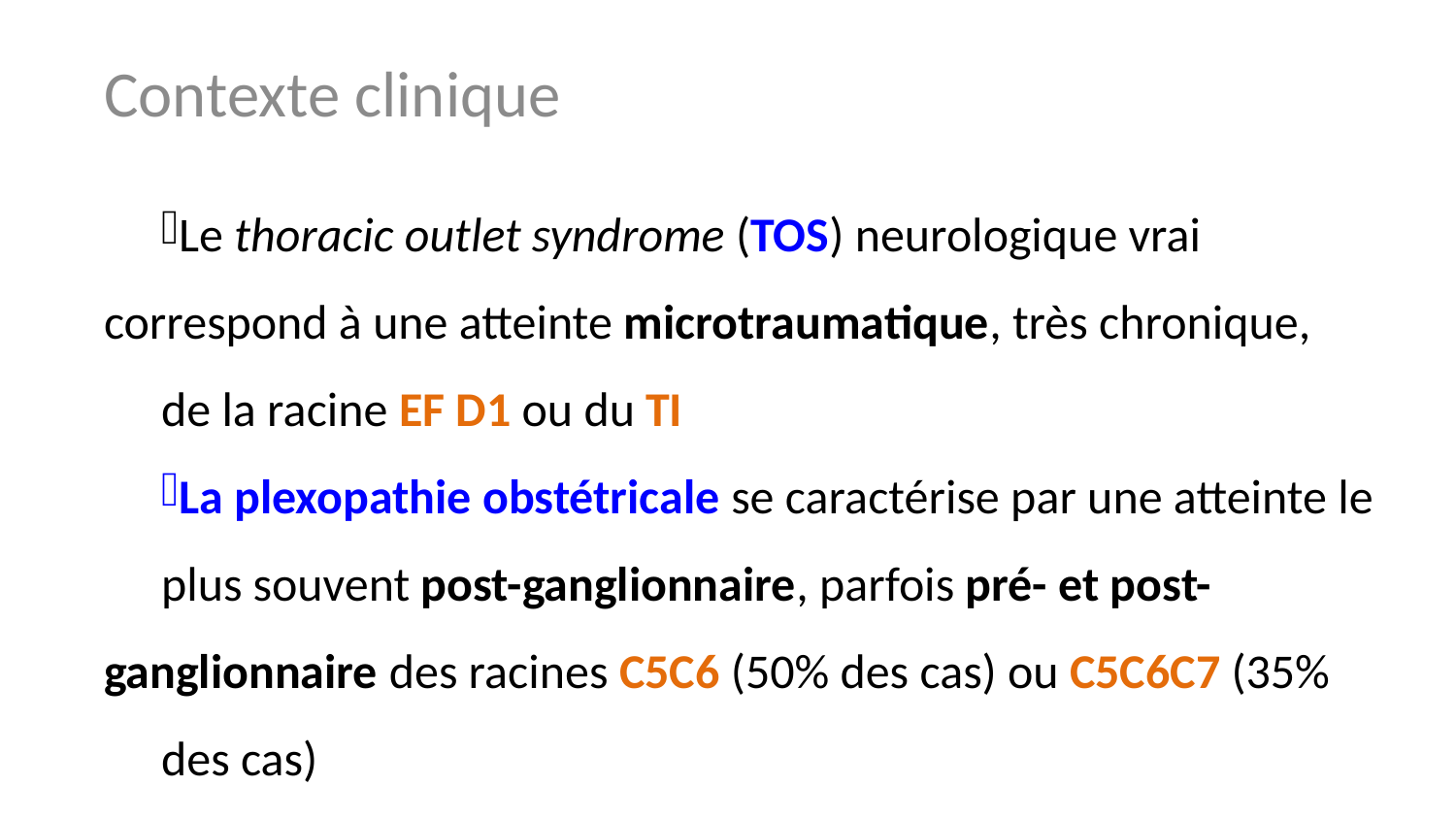

Contexte clinique
Le thoracic outlet syndrome (TOS) neurologique vrai 	correspond à une atteinte microtraumatique, très chronique, 	de la racine EF D1 ou du TI
La plexopathie obstétricale se caractérise par une atteinte le 	plus souvent post-ganglionnaire, parfois pré- et post-	ganglionnaire des racines C5C6 (50% des cas) ou C5C6C7 (35% 	des cas)